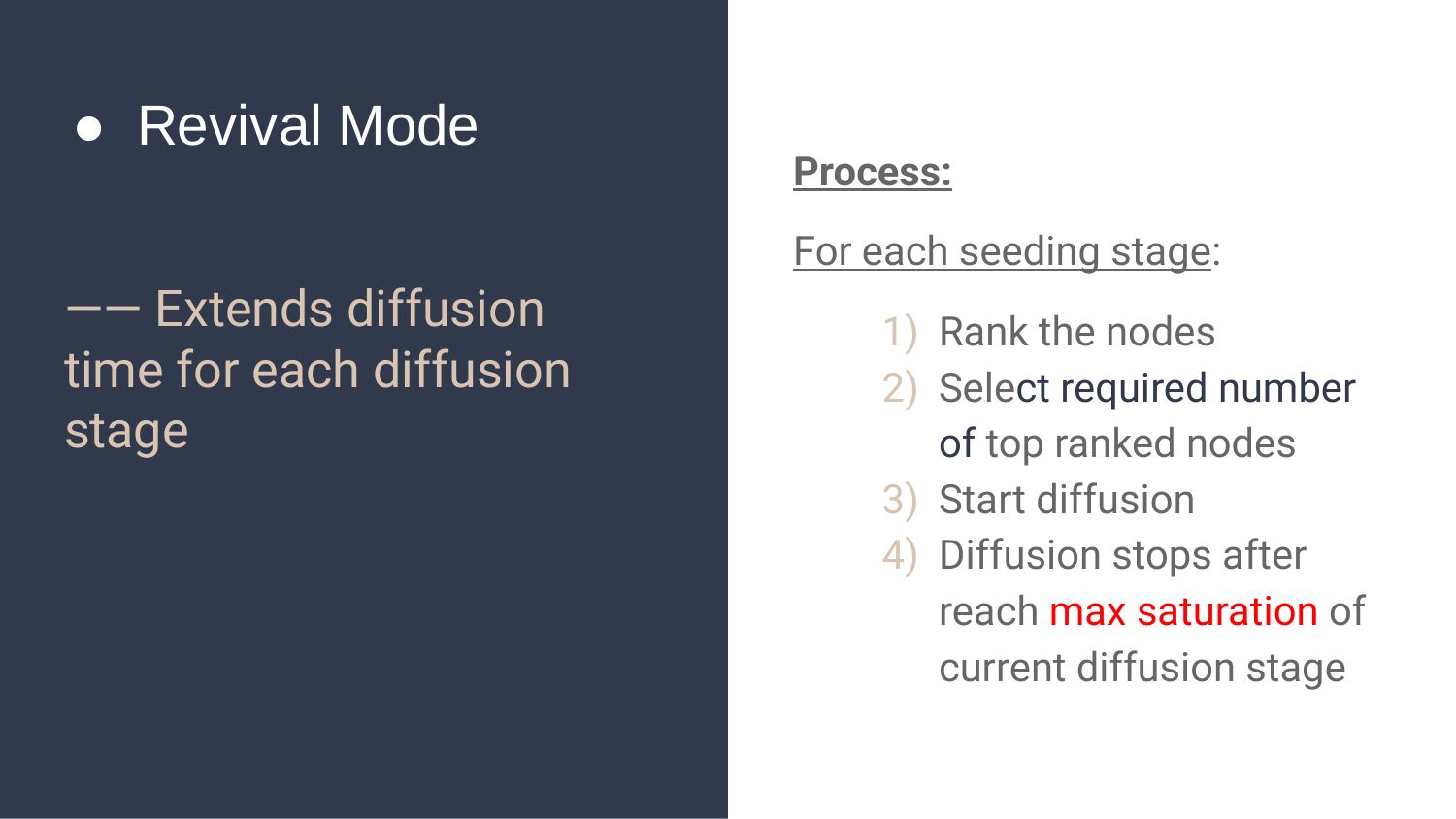

Process:
For each seeding stage:
Rank the nodes
Select required number of top ranked nodes
Start diffusion
Diffusion stops after reach max saturation of current diffusion stage
# Revival Mode
—— Extends diffusion time for each diffusion stage